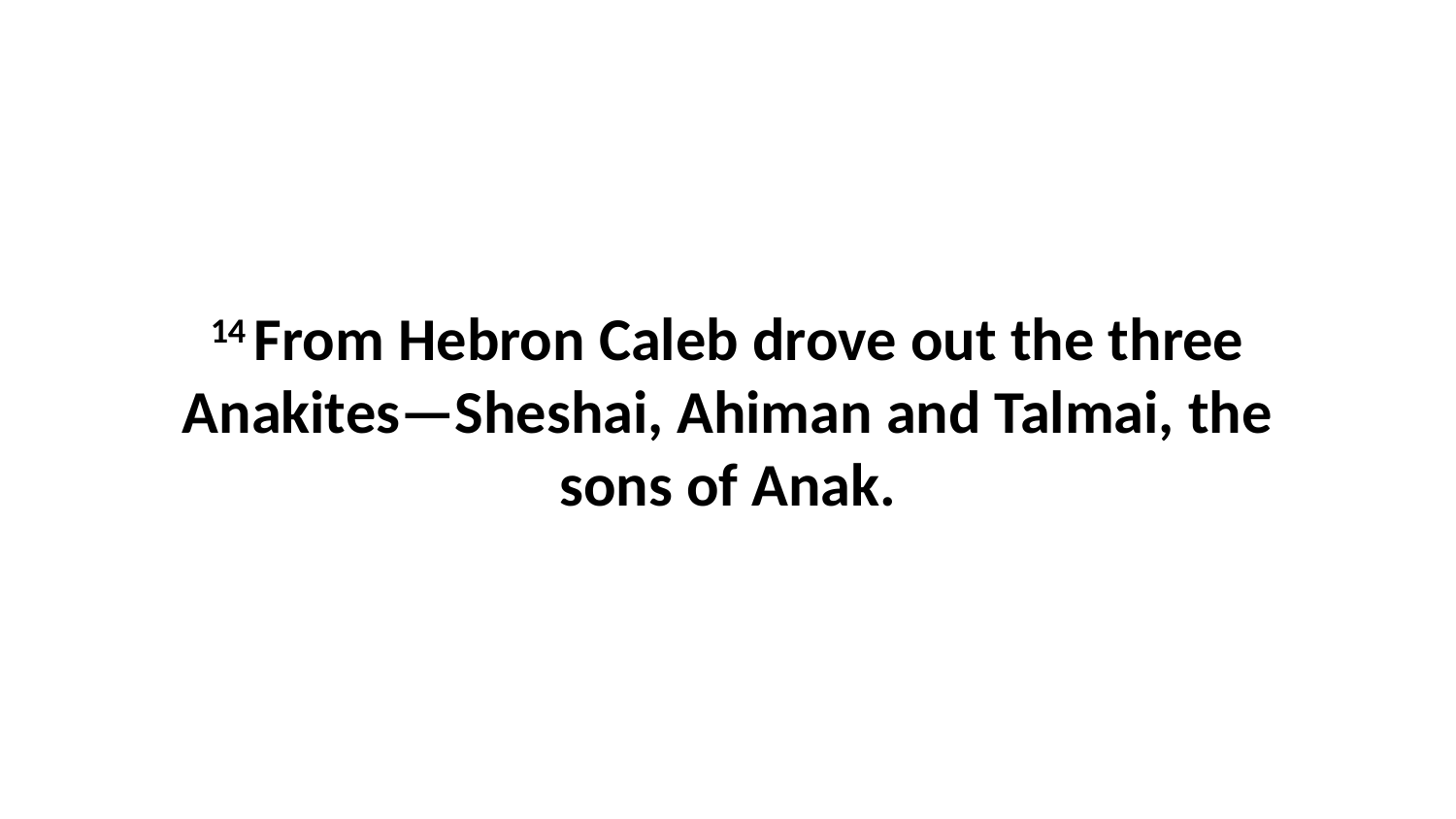

14 From Hebron Caleb drove out the three Anakites—Sheshai, Ahiman and Talmai, the sons of Anak.